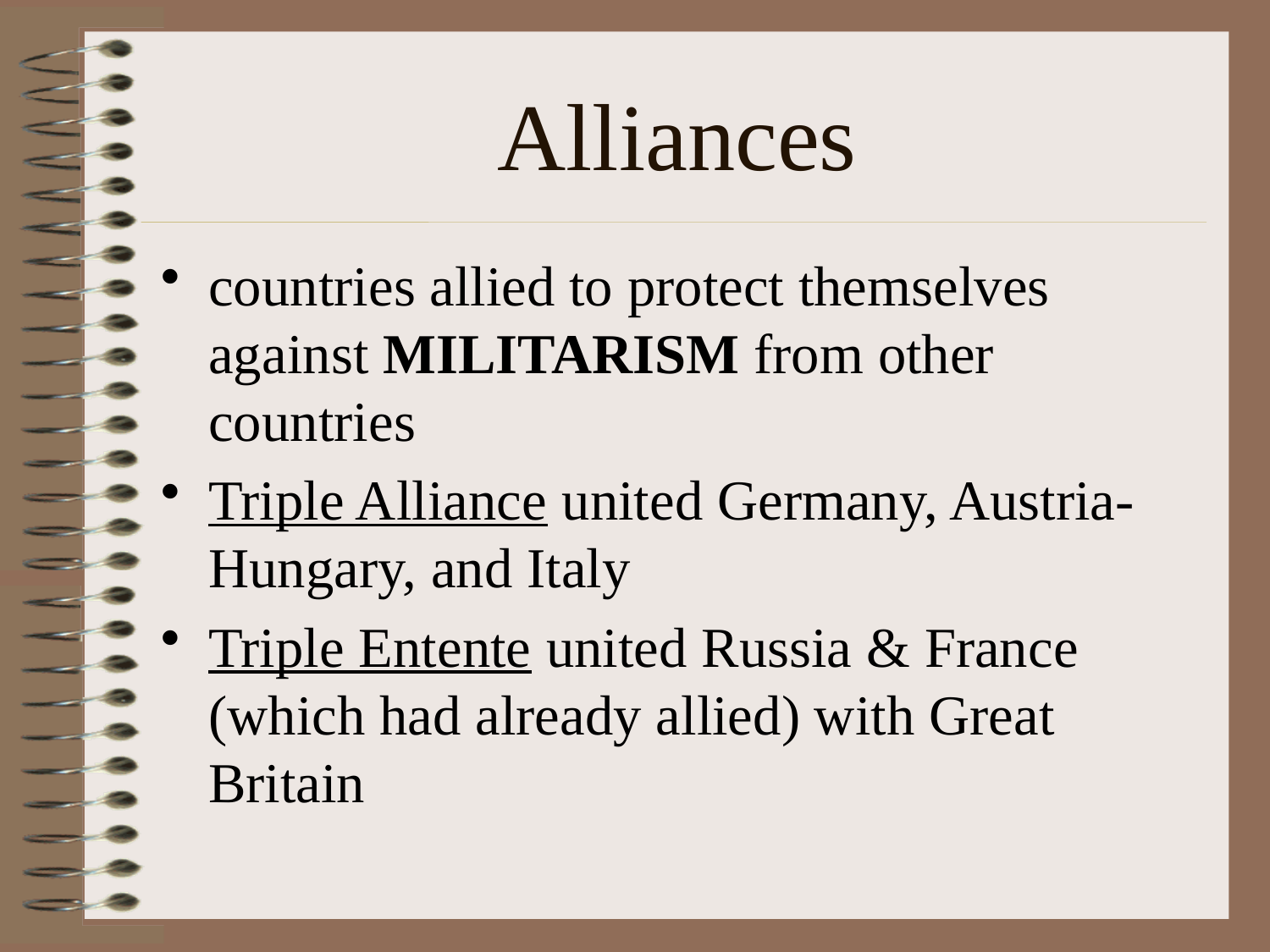

# Alliances
countries allied to protect themselves against MILITARISM from other countries
Triple Alliance united Germany, Austria-Hungary, and Italy
Triple Entente united Russia & France (which had already allied) with Great Britain